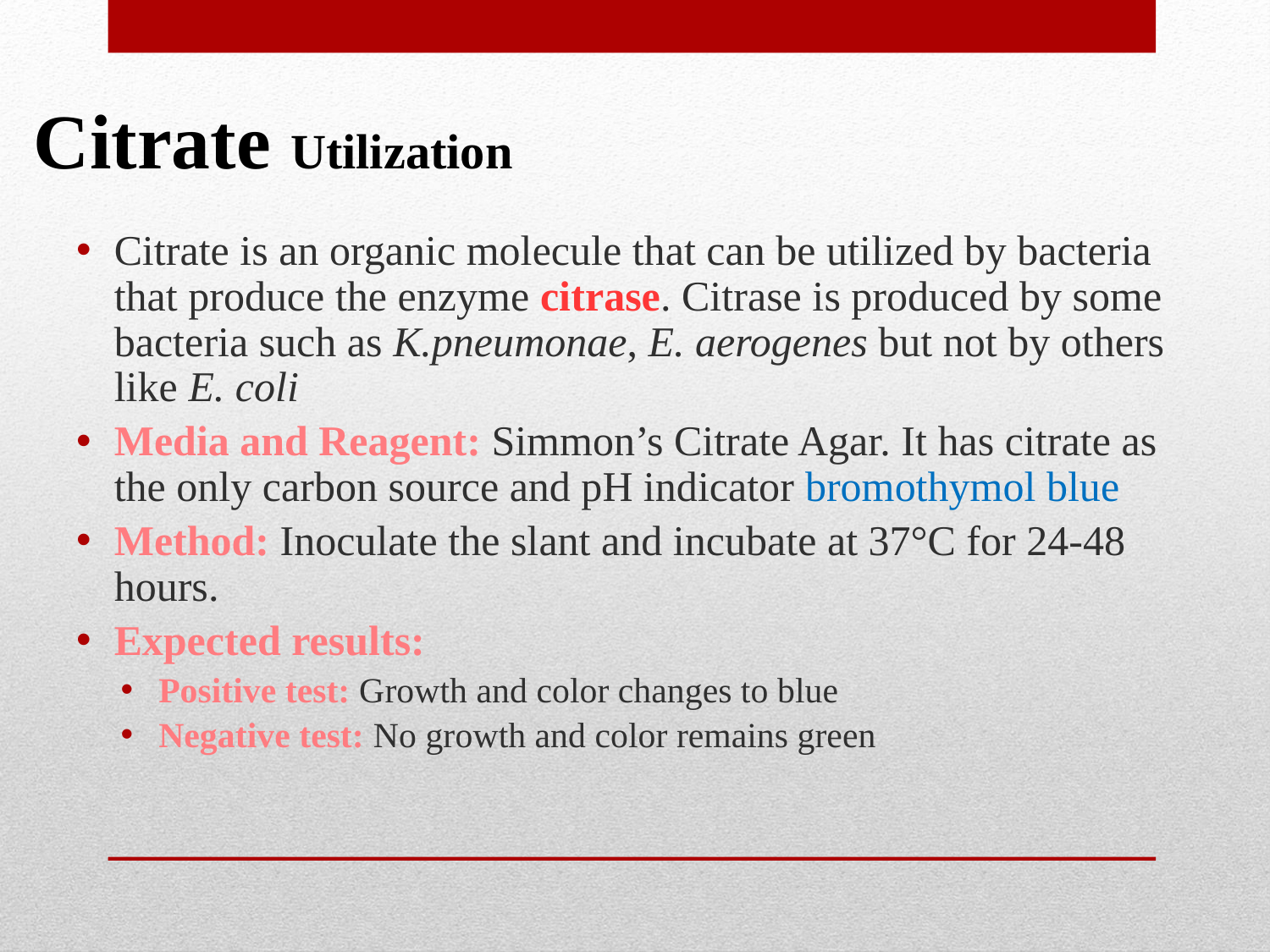

Citrate Utilization
Citrate is an organic molecule that can be utilized by bacteria that produce the enzyme citrase. Citrase is produced by some bacteria such as K.pneumonae, E. aerogenes but not by others like E. coli
Media and Reagent: Simmon’s Citrate Agar. It has citrate as the only carbon source and pH indicator bromothymol blue
Method: Inoculate the slant and incubate at 37°C for 24-48 hours.
Expected results:
Positive test: Growth and color changes to blue
Negative test: No growth and color remains green